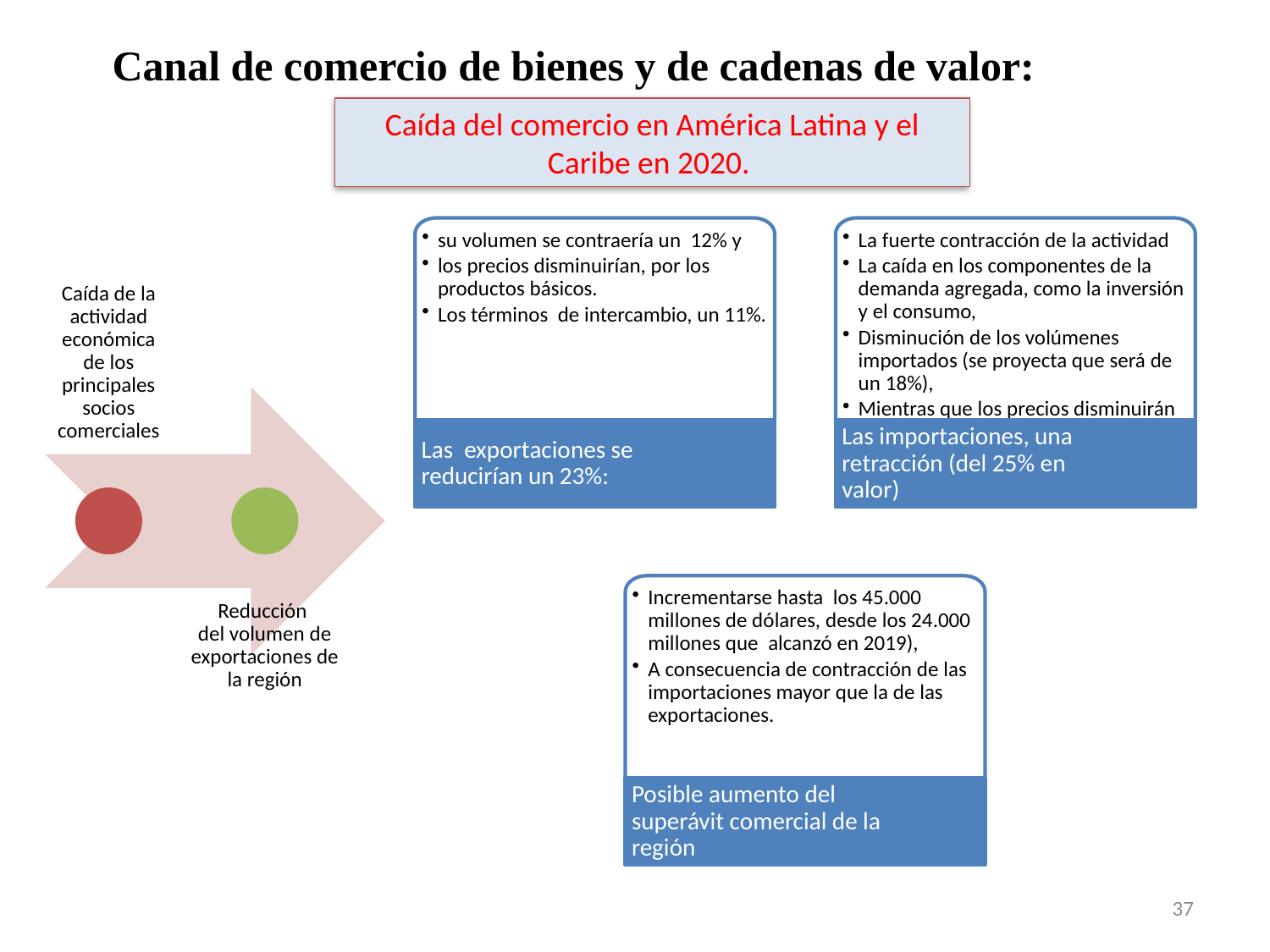

# Canal de comercio de bienes y de cadenas de valor:
Caída del comercio en América Latina y el Caribe en 2020.
Caída de la actividad económica de los principales
socios comerciales
Reducción
del volumen de exportaciones de la región
su volumen se contraería un  12% y
los precios disminuirían, por los productos básicos.
Los términos  de intercambio, un 11%.
La fuerte contracción de la actividad
La caída en los componentes de la  demanda agregada, como la inversión y el consumo,
Disminución de los volúmenes importados (se proyecta que será de un 18%),
Mientras que los precios disminuirán un 7% (CEPAL, 2020e).
Las  exportaciones se reducirían un 23%:
Las importaciones, una retracción (del 25% en valor)
Incrementarse hasta  los 45.000 millones de dólares, desde los 24.000 millones que  alcanzó en 2019),
A consecuencia de contracción de las importaciones mayor que la de las exportaciones.
Posible aumento del  superávit comercial de la región
37